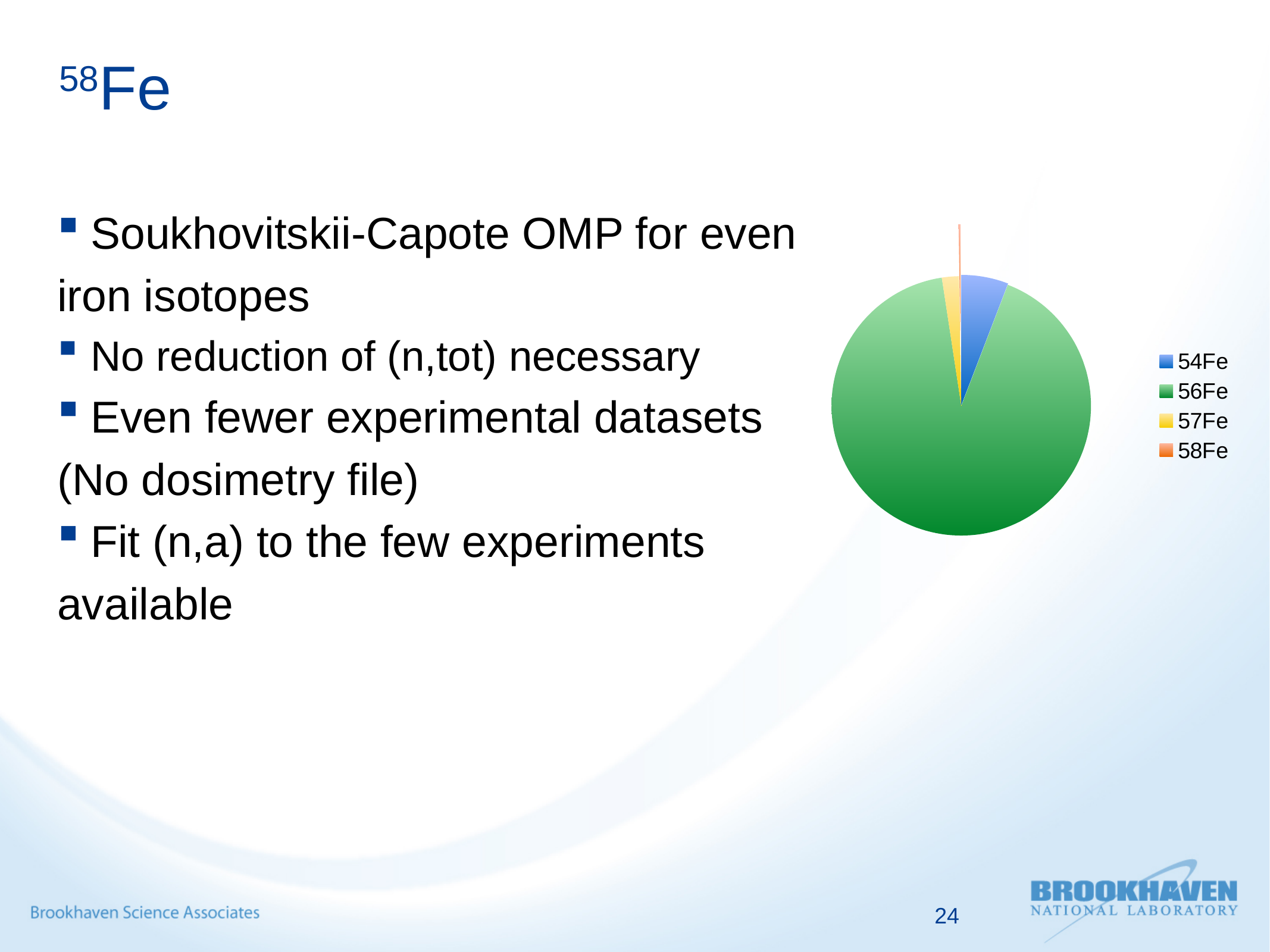

# 58Fe
Soukhovitskii-Capote OMP for even
iron isotopes
No reduction of (n,tot) necessary
Even fewer experimental datasets
(No dosimetry file)
Fit (n,a) to the few experiments
available

### Chart

| Category | Abundance of NatFe |
|---|---|
| 54Fe | 0.05845 |
| 56Fe | 0.91754 |
| 57Fe | 0.02119 |
| 58Fe | 0.00282 |
24